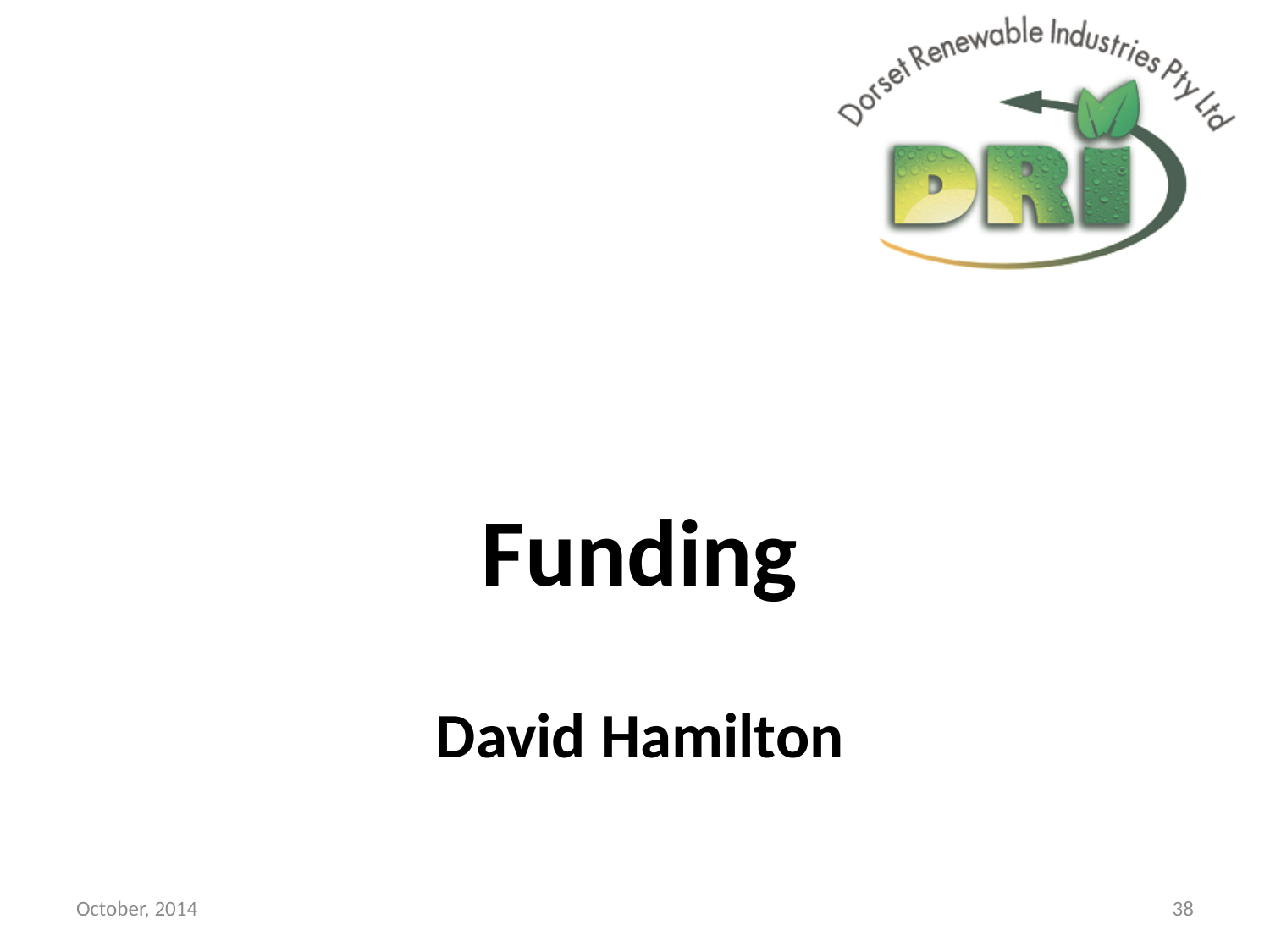

Funding
# David Hamilton
October, 2014
38